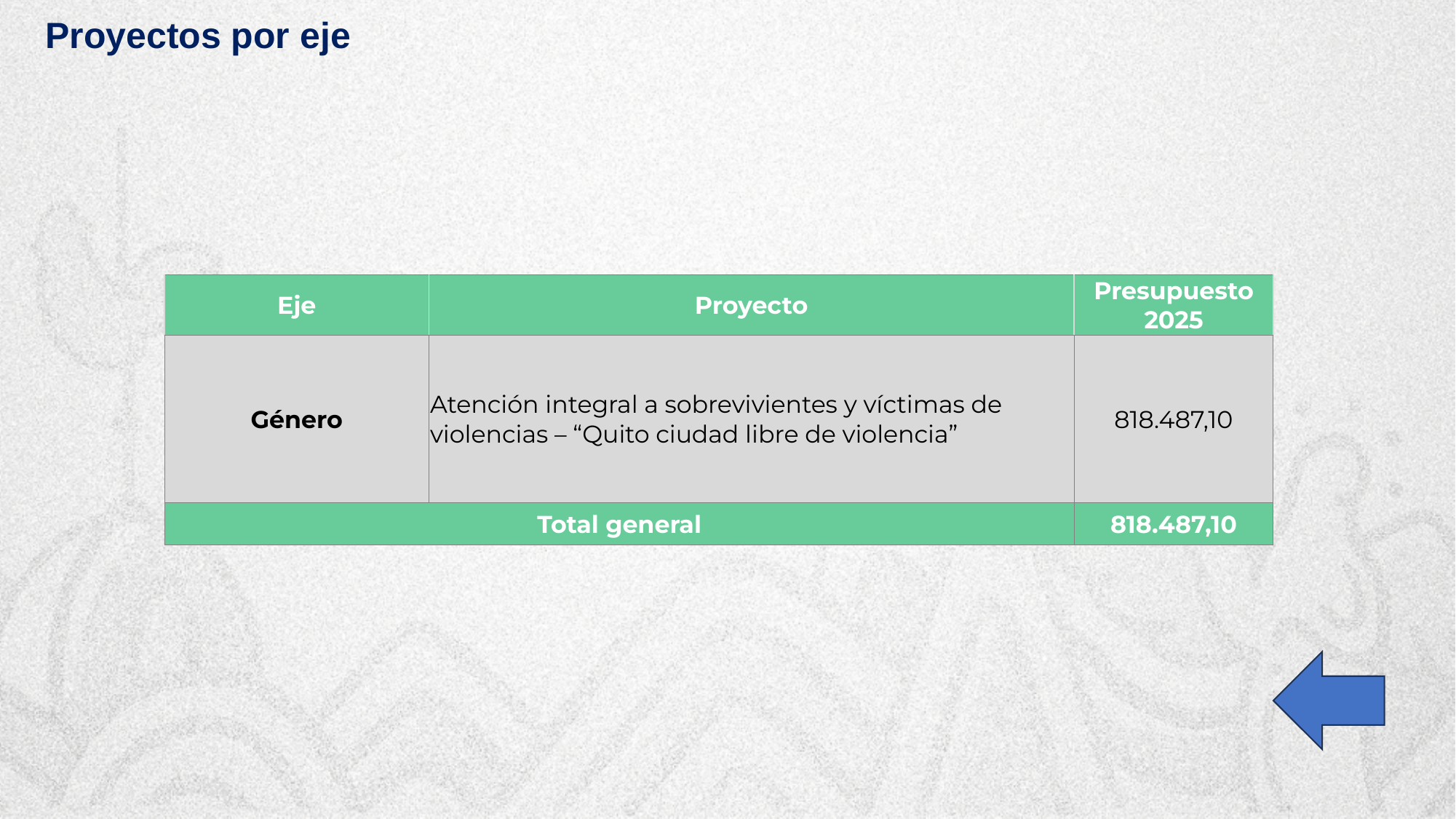

Proyectos por eje
| Eje | Proyecto | Presupuesto 2025 |
| --- | --- | --- |
| Género | Atención integral a sobrevivientes y víctimas de violencias – “Quito ciudad libre de violencia” | 818.487,10 |
| Total general |  | 818.487,10 |